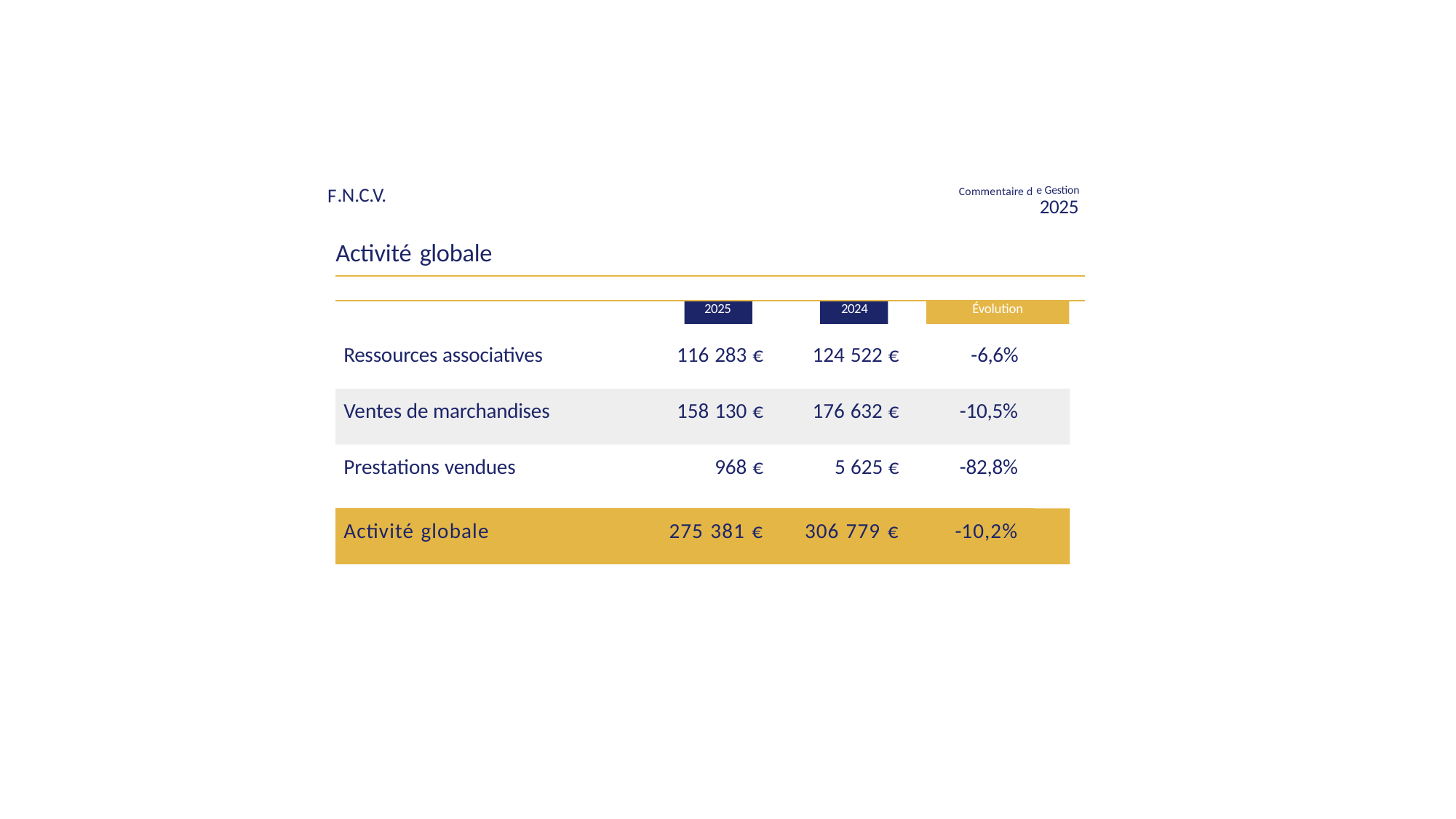

F
| .N.C.V. Activité globale |  |  | Commentaire d | e Gestion 2025 |
| --- | --- | --- | --- | --- |
|  |  |  |  |  |
|  | 2025 | 2024 | Évolution |  |
| Ressources associatives | 116 283 € | 124 522 € | -6,6% |  |
| Ventes de marchandises | 158 130 € | 176 632 € | -10,5% |  |
| Prestations vendues | 968 € | 5 625 € | -82,8% |  |
| Activité globale | 275 381 € | 306 779 € | -10,2% |  |